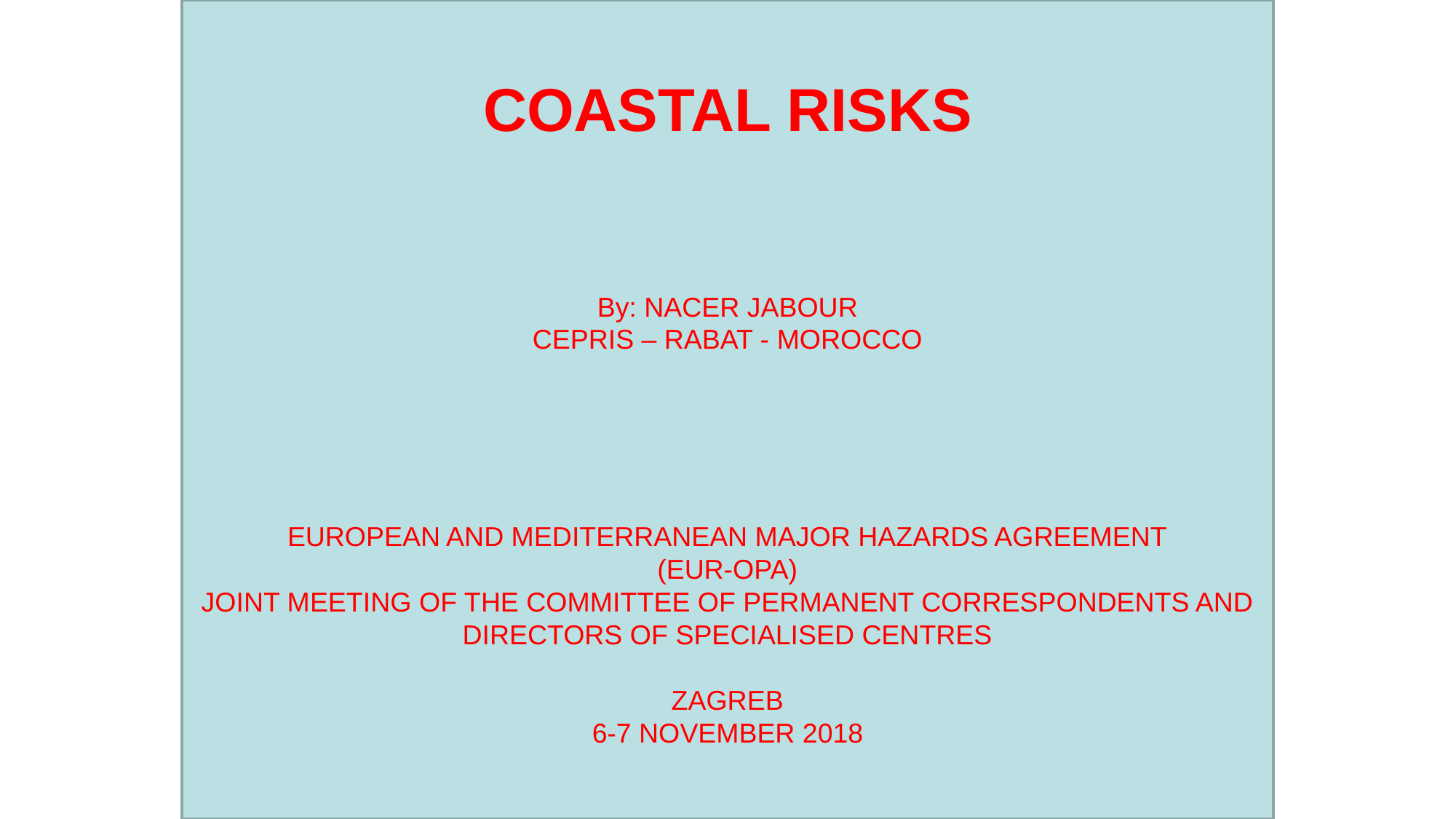

COASTAL RISKS

By: NACER JABOUR
CEPRIS – RABAT - MOROCCO

EUROPEAN AND MEDITERRANEAN MAJOR HAZARDS AGREEMENT
(EUR-OPA)
JOINT MEETING OF THE COMMITTEE OF PERMANENT CORRESPONDENTS AND DIRECTORS OF SPECIALISED CENTRES

ZAGREB
6-7 NOVEMBER 2018